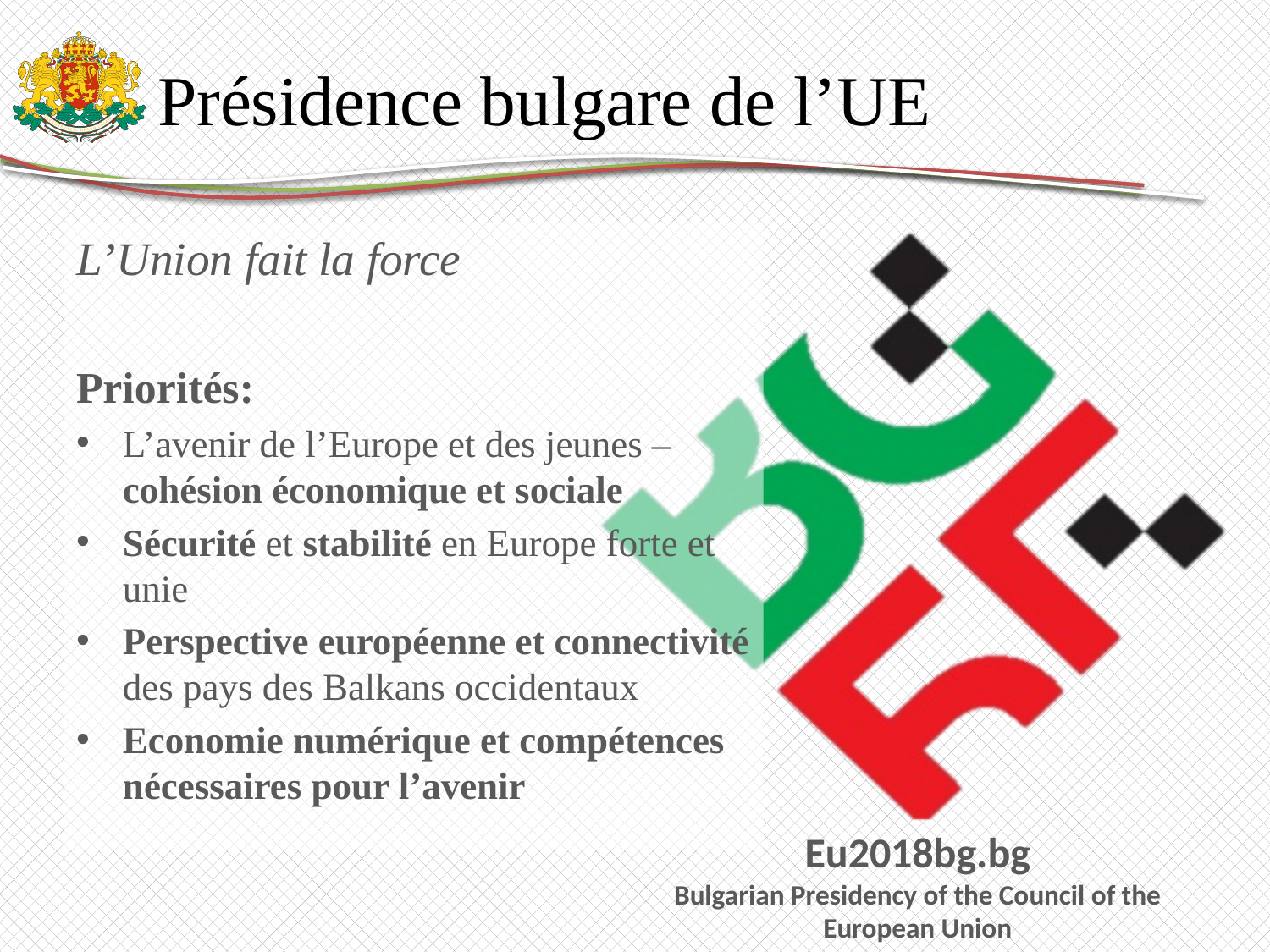

# Présidence bulgare de l’UE
L’Union fait la force

Priorités:
L’avenir de l’Europe et des jeunes – cohésion économique et sociale
Sécurité et stabilité en Europe forte et unie
Perspective européenne et connectivité des pays des Balkans occidentaux
Economie numérique et compétences nécessaires pour l’avenir

Eu2018bg.bg
Bulgarian Presidency of the Council of the European Union